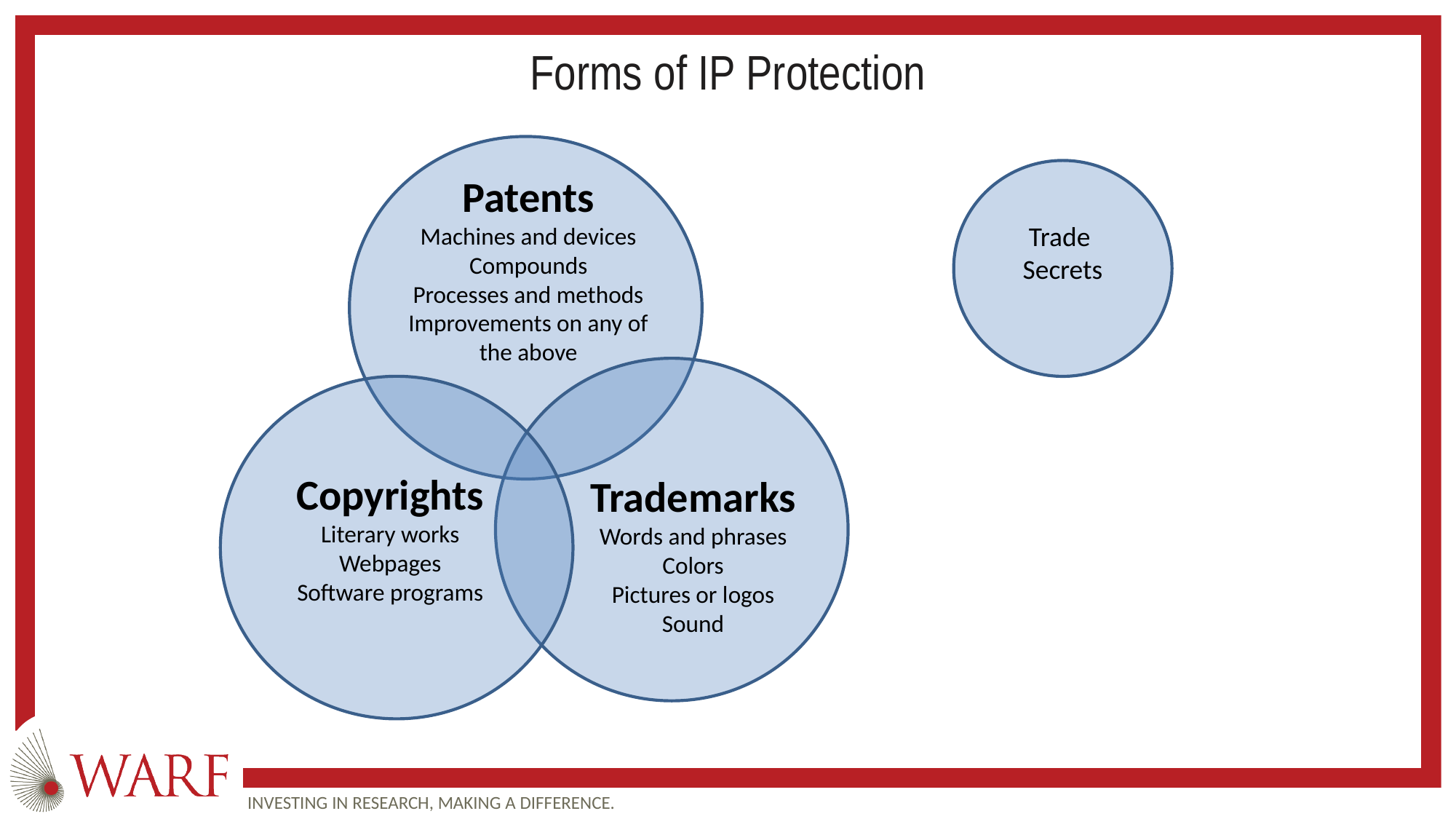

Forms of IP Protection

Patents
Machines and devices
Compounds
Processes and methods
Improvements on any of the above

Copyrights
Literary works
Webpages
Software programs
Trademarks
Words and phrases
Colors
Pictures or logos
Sound
Trade  Secrets